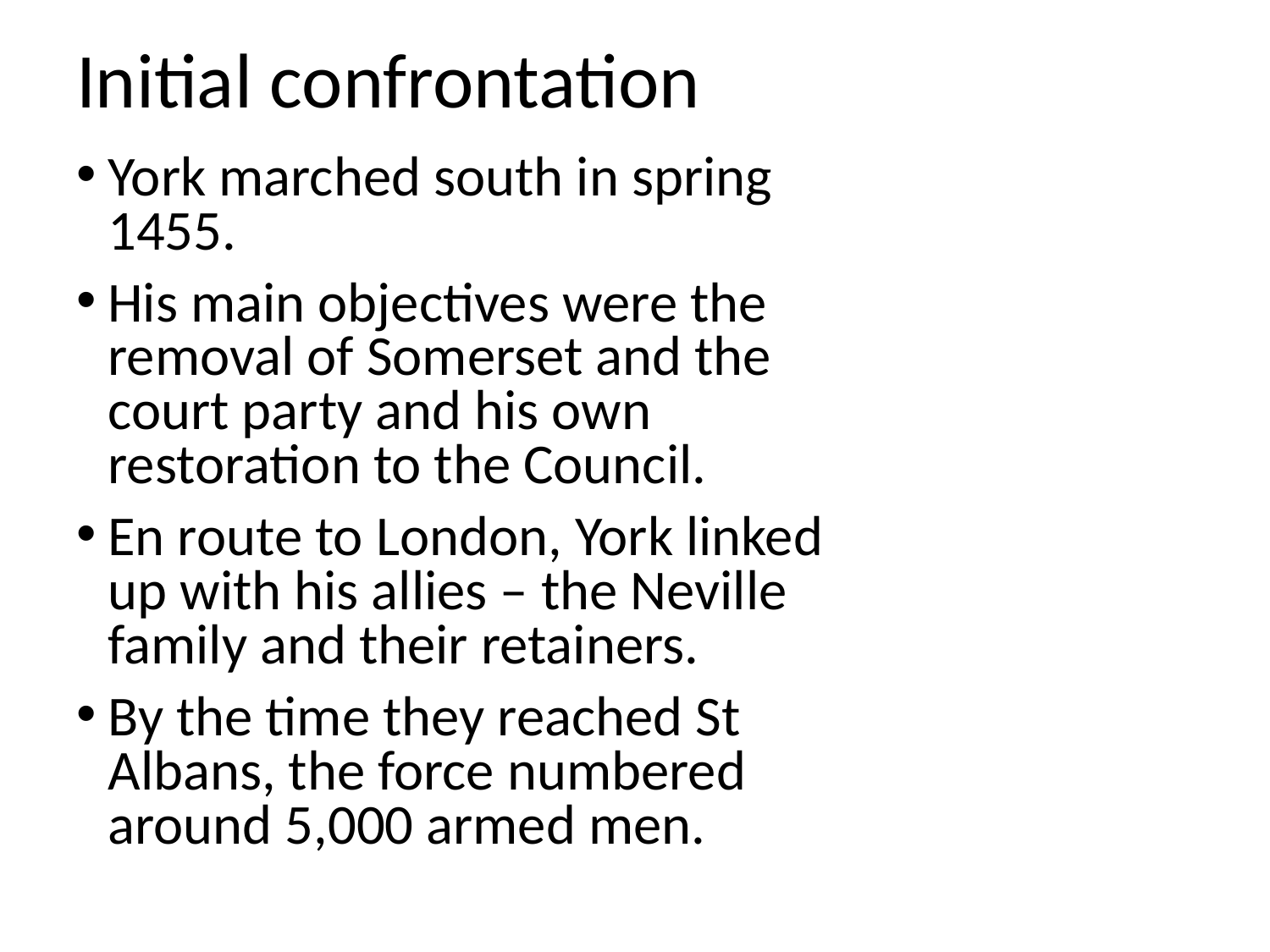

# Initial confrontation
York marched south in spring 1455.
His main objectives were the removal of Somerset and the court party and his own restoration to the Council.
En route to London, York linked up with his allies – the Neville family and their retainers.
By the time they reached St Albans, the force numbered around 5,000 armed men.